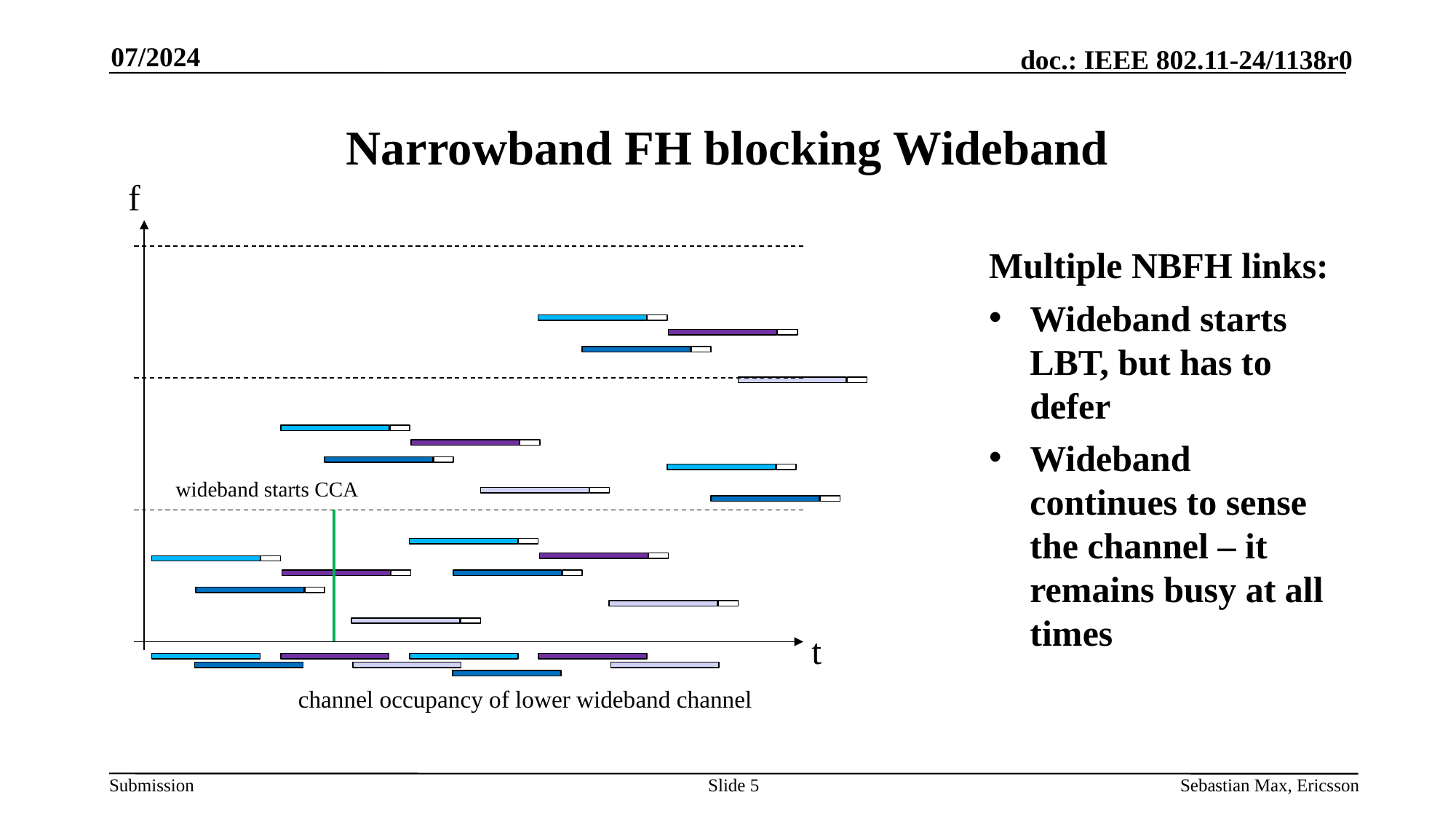

07/2024
# Narrowband FH blocking Wideband
f
Multiple NBFH links:
Wideband starts LBT, but has to defer
Wideband continues to sense the channel – it remains busy at all times

wideband starts CCA

t

channel occupancy of lower wideband channel
Slide 5
Sebastian Max, Ericsson